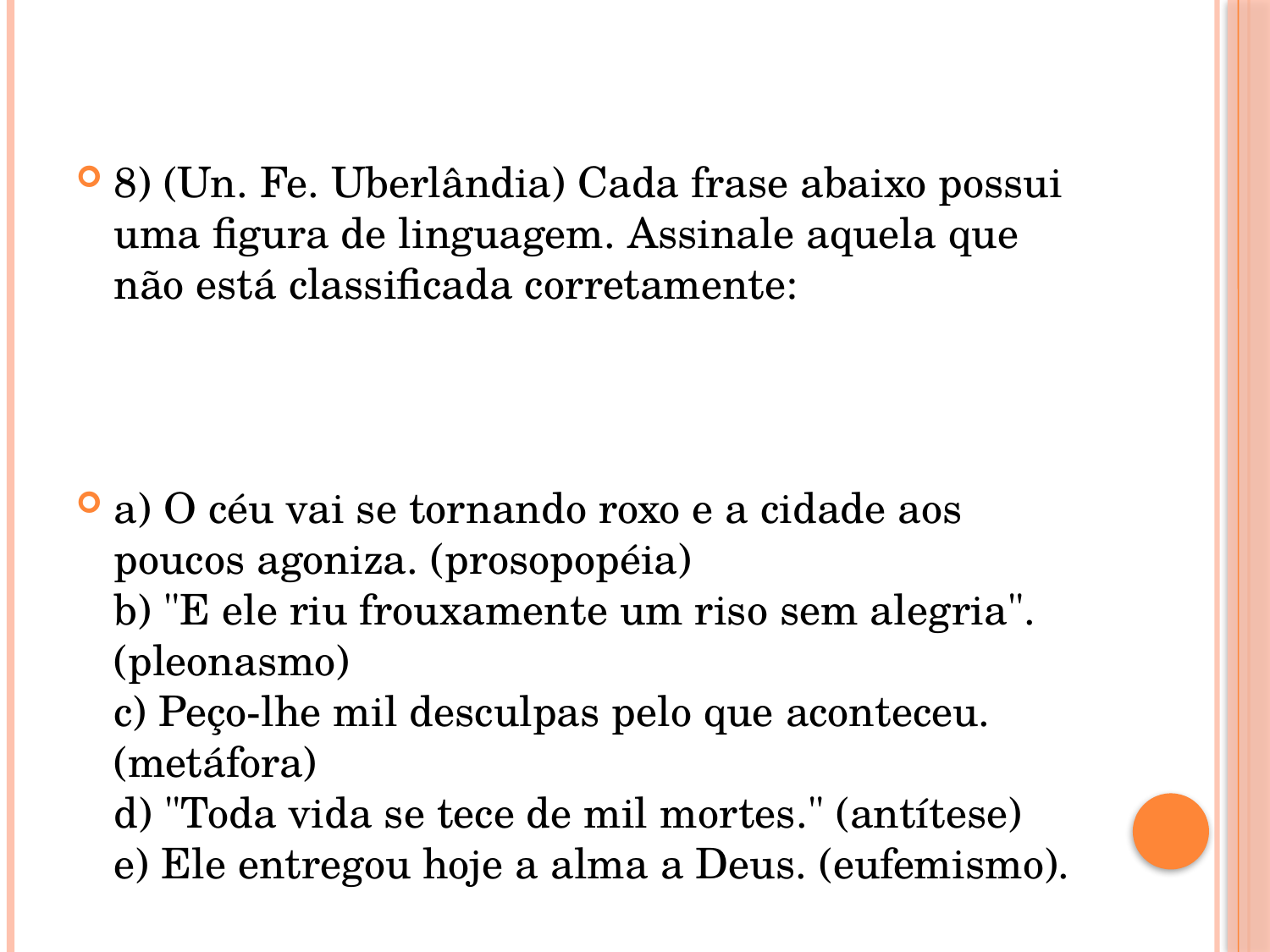

#
8) (Un. Fe. Uberlândia) Cada frase abaixo possui uma figura de linguagem. Assinale aquela que não está classificada corretamente:

a) O céu vai se tornando roxo e a cidade aos poucos agoniza. (prosopopéia)
b) "E ele riu frouxamente um riso sem alegria". (pleonasmo)
c) Peço-lhe mil desculpas pelo que aconteceu. (metáfora) 
d) "Toda vida se tece de mil mortes." (antítese) 
e) Ele entregou hoje a alma a Deus. (eufemismo).